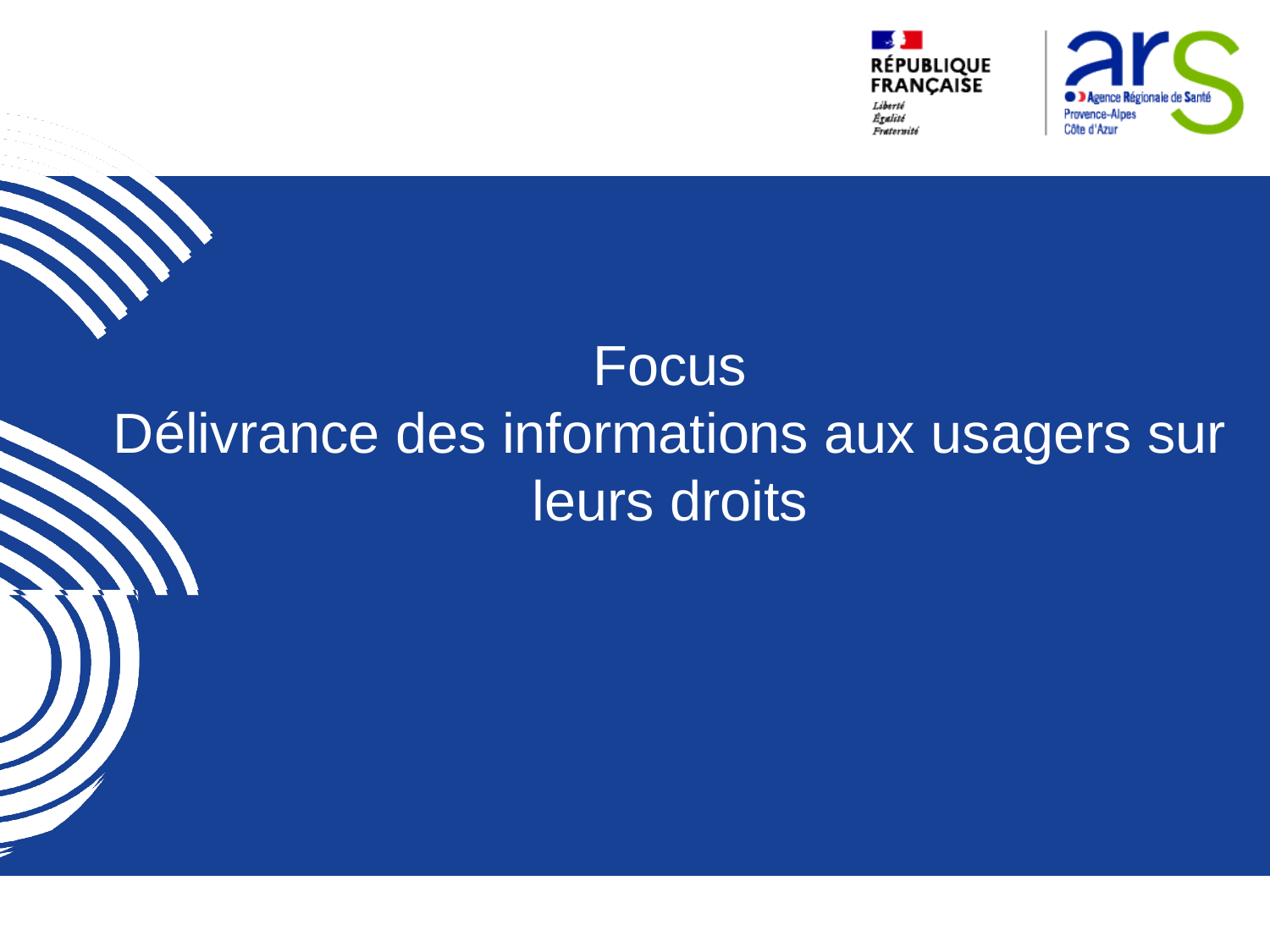

# Focus Délivrance des informations aux usagers sur leurs droits